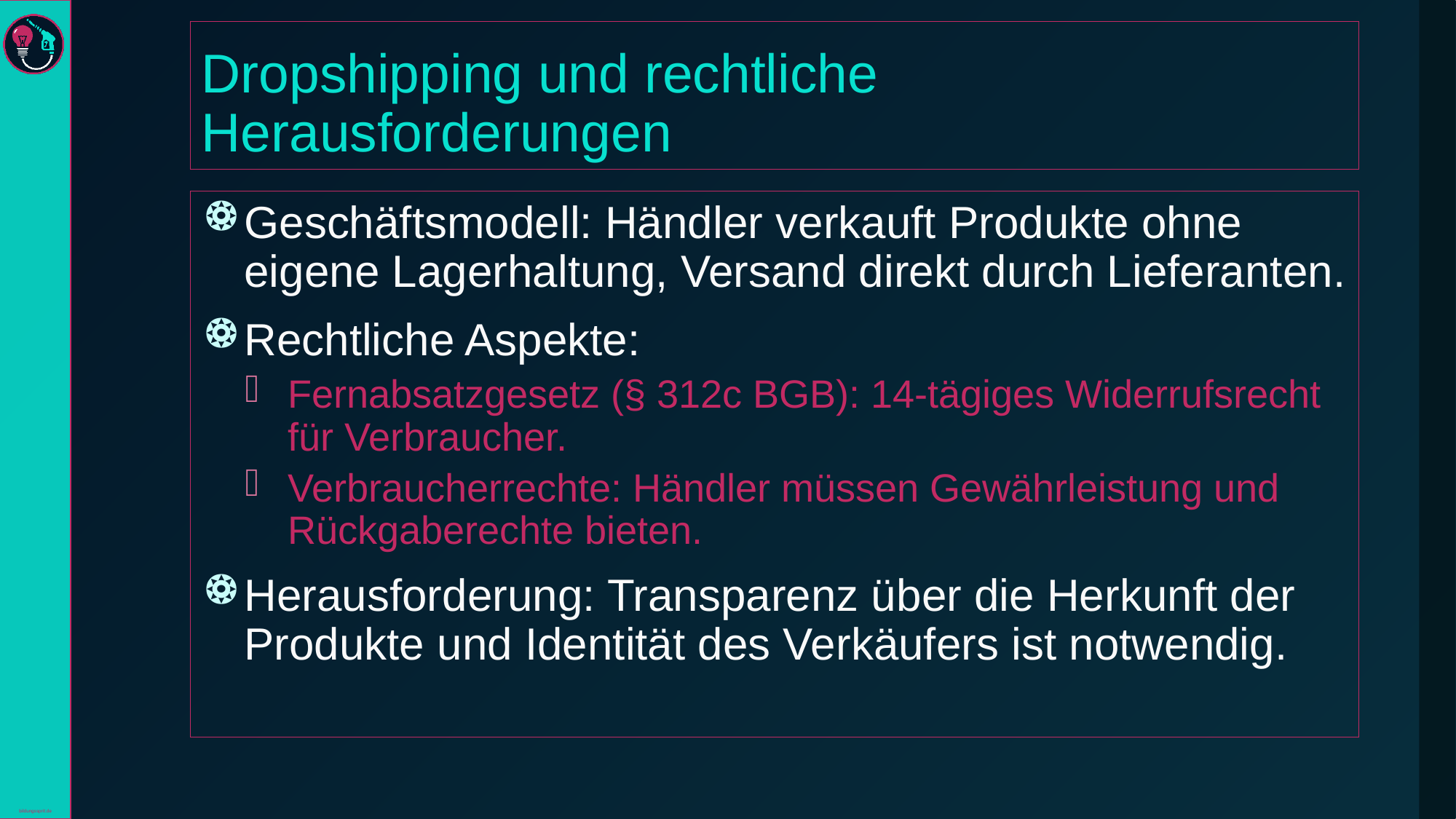

# Dropshipping und rechtliche Herausforderungen
Geschäftsmodell: Händler verkauft Produkte ohne eigene Lagerhaltung, Versand direkt durch Lieferanten.
Rechtliche Aspekte:
Fernabsatzgesetz (§ 312c BGB): 14-tägiges Widerrufsrecht für Verbraucher.
Verbraucherrechte: Händler müssen Gewährleistung und Rückgaberechte bieten.
Herausforderung: Transparenz über die Herkunft der Produkte und Identität des Verkäufers ist notwendig.